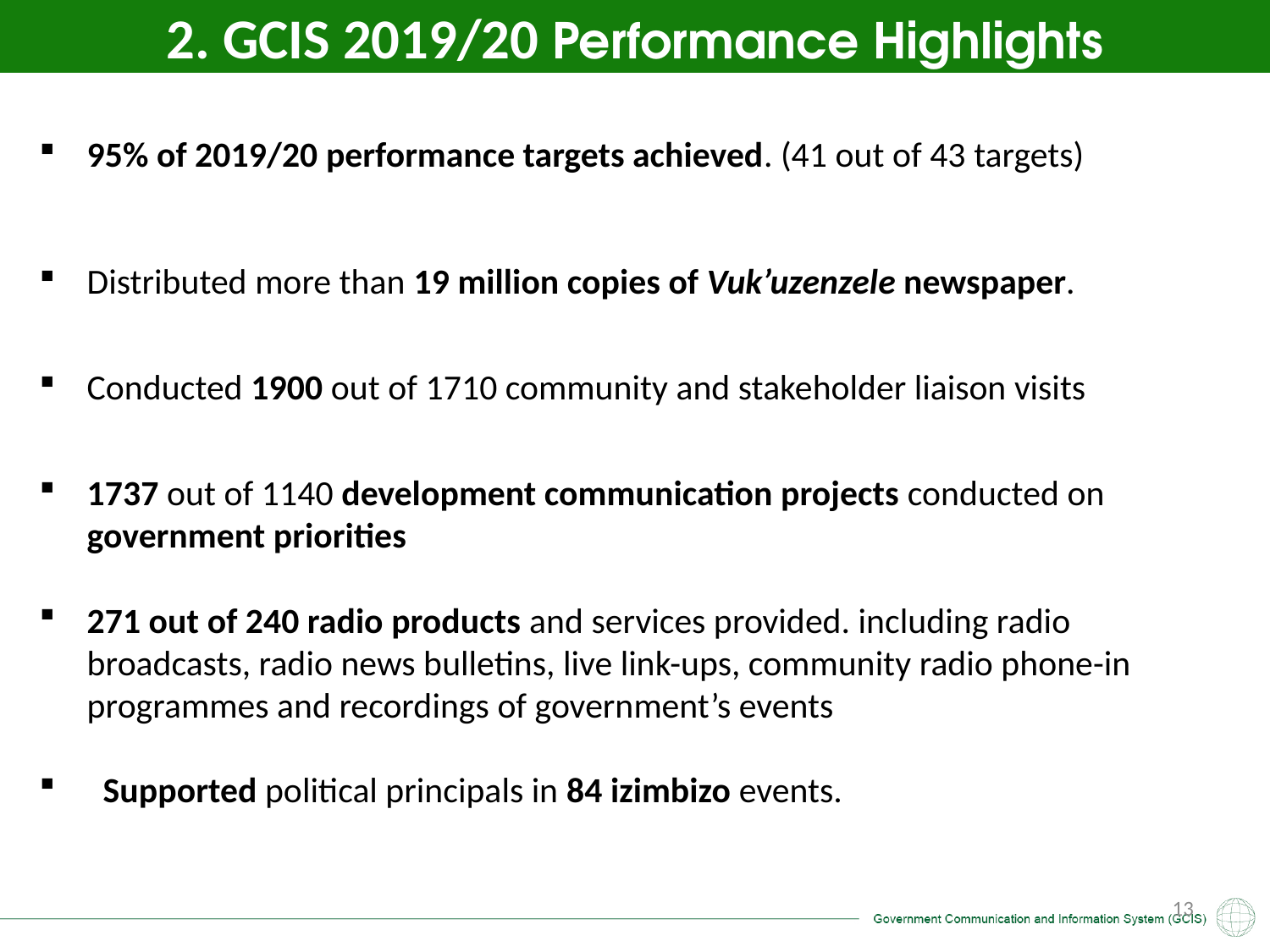

2. GCIS 2019/20 Performance Highlights
95% of 2019/20 performance targets achieved. (41 out of 43 targets)

Distributed more than 19 million copies of Vuk’uzenzele newspaper.

Conducted 1900 out of 1710 community and stakeholder liaison visits

1737 out of 1140 development communication projects conducted on government priorities

271 out of 240 radio products and services provided. including radio broadcasts, radio news bulletins, live link-ups, community radio phone-in programmes and recordings of government’s events

  Supported political principals in 84 izimbizo events.

13